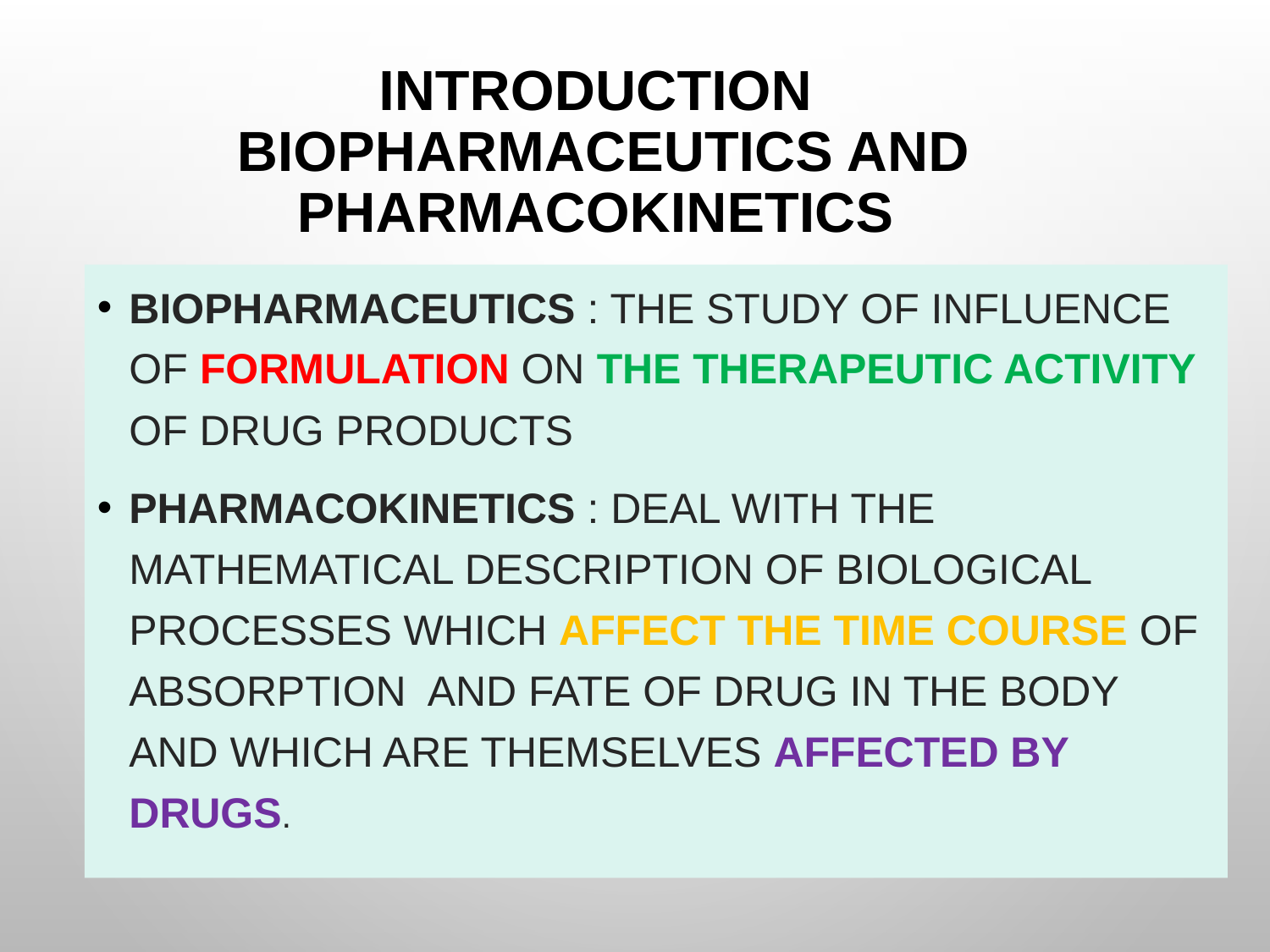

# Introduction  Biopharmaceutics and Pharmacokinetics
Biopharmaceutics : the study of influence of formulation on the therapeutic activity of drug products
Pharmacokinetics : deal with the mathematical description of biological processes which affect the time course of absorption  and fate of drug in the body and which are themselves affected by drugs.